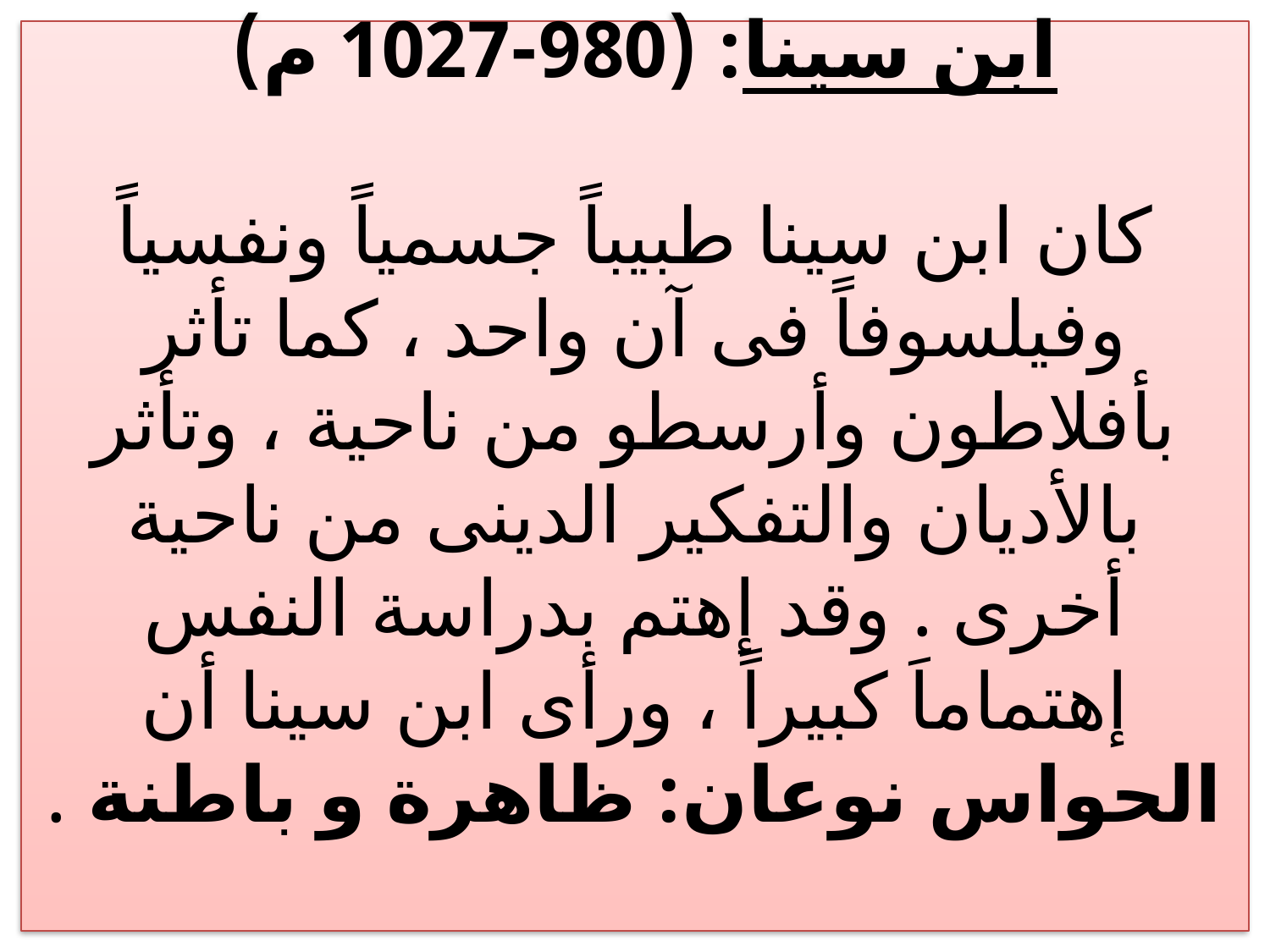

# ابن سينا: (980-1027 م) كان ابن سينا طبيباً جسمياً ونفسياً وفيلسوفاً فى آن واحد ، كما تأثر بأفلاطون وأرسطو من ناحية ، وتأثر بالأديان والتفكير الدينى من ناحية أخرى . وقد إهتم بدراسة النفس إهتماماَ كبيراً ، ورأى ابن سينا أن الحواس نوعان: ظاهرة و باطنة .